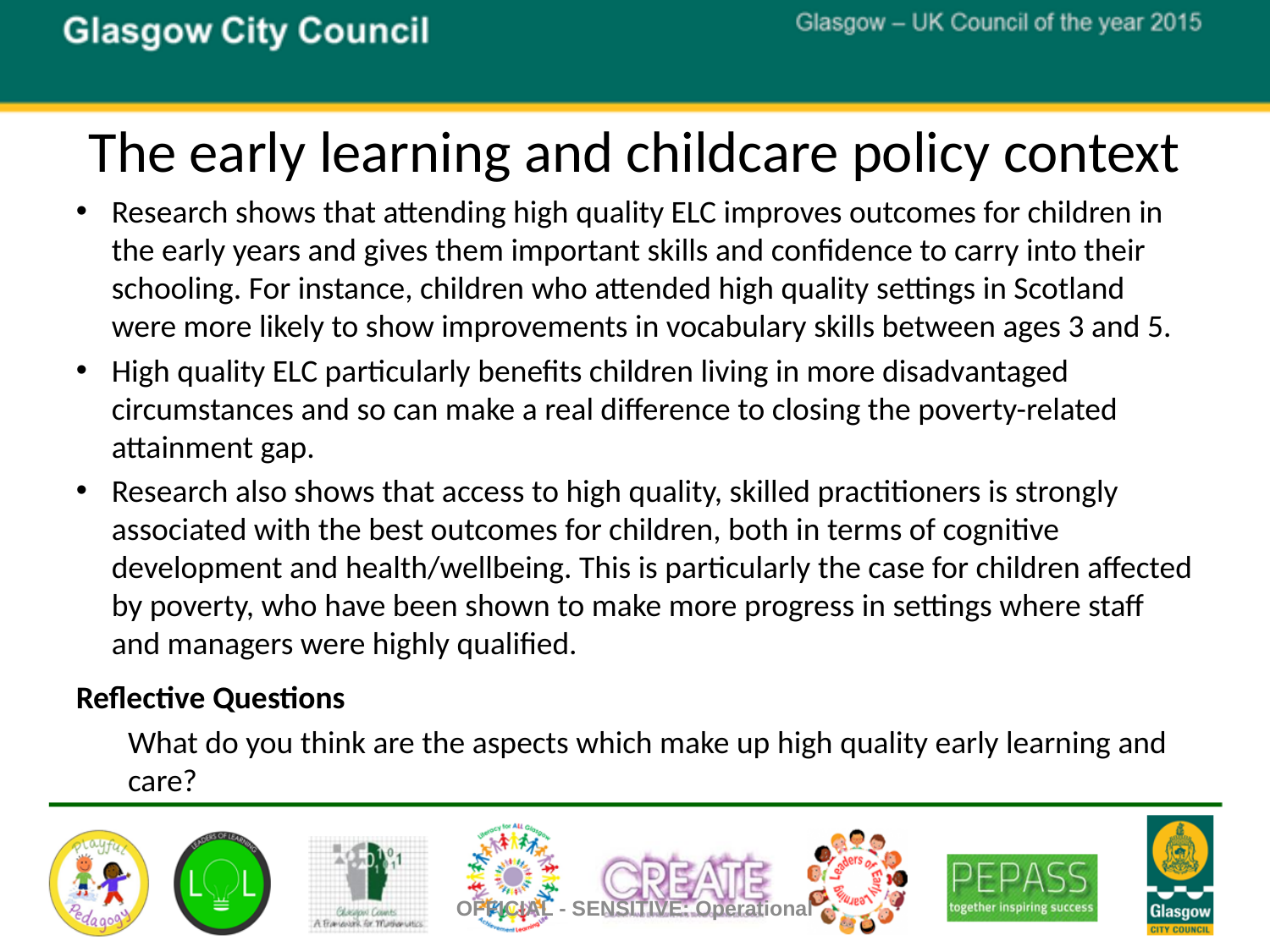

# The early learning and childcare policy context
Research shows that attending high quality ELC improves outcomes for children in the early years and gives them important skills and confidence to carry into their schooling. For instance, children who attended high quality settings in Scotland were more likely to show improvements in vocabulary skills between ages 3 and 5.
High quality ELC particularly benefits children living in more disadvantaged circumstances and so can make a real difference to closing the poverty-related attainment gap.
Research also shows that access to high quality, skilled practitioners is strongly associated with the best outcomes for children, both in terms of cognitive development and health/wellbeing. This is particularly the case for children affected by poverty, who have been shown to make more progress in settings where staff and managers were highly qualified.

Reflective Questions
What do you think are the aspects which make up high quality early learning and care?
OFFICIAL - SENSITIVE: Operational